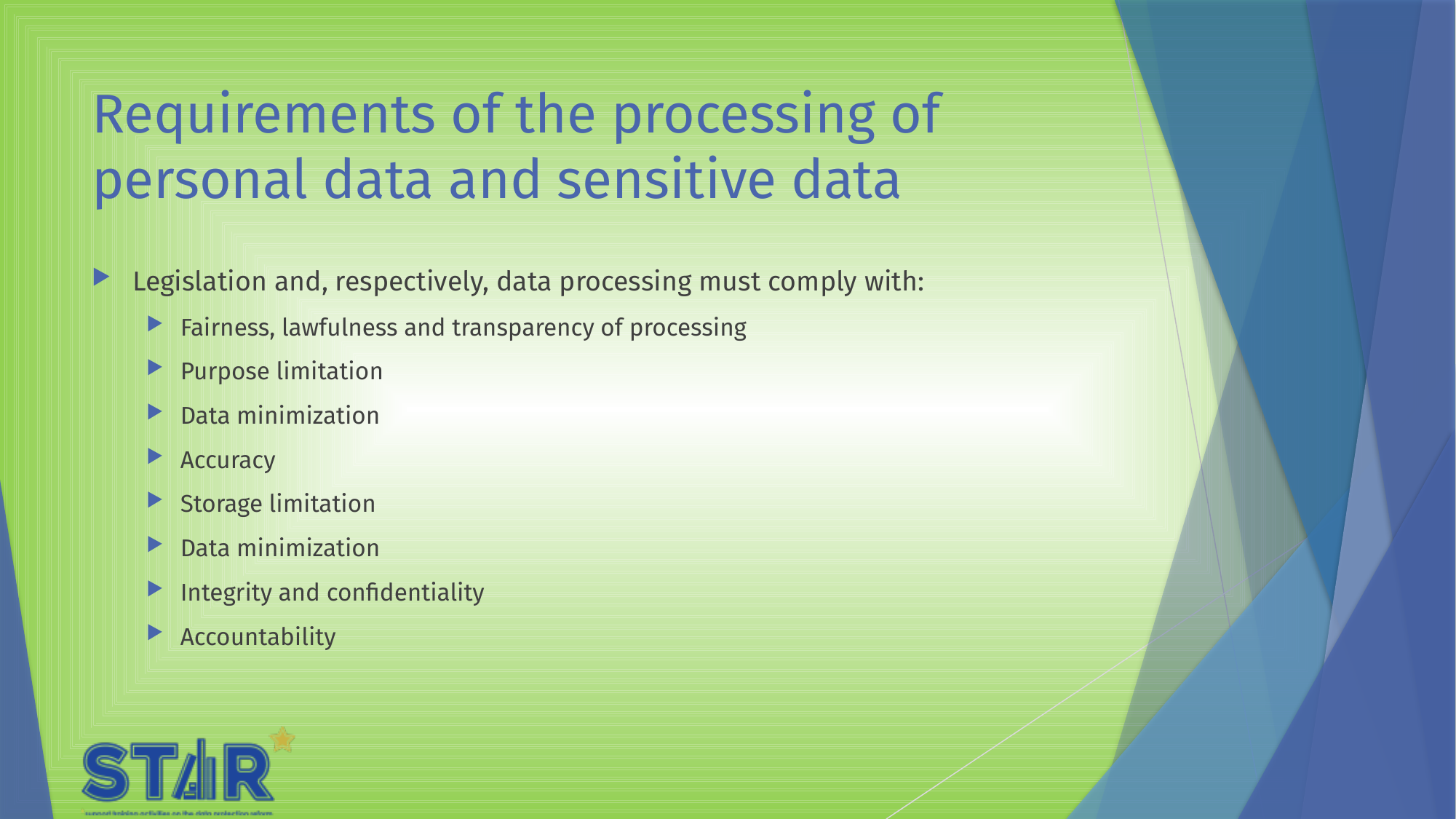

# Requirements of the processing of personal data and sensitive data
Legislation and, respectively, data processing must comply with:
Fairness, lawfulness and transparency of processing
Purpose limitation
Data minimization
Accuracy
Storage limitation
Data minimization
Integrity and confidentiality
Accountability